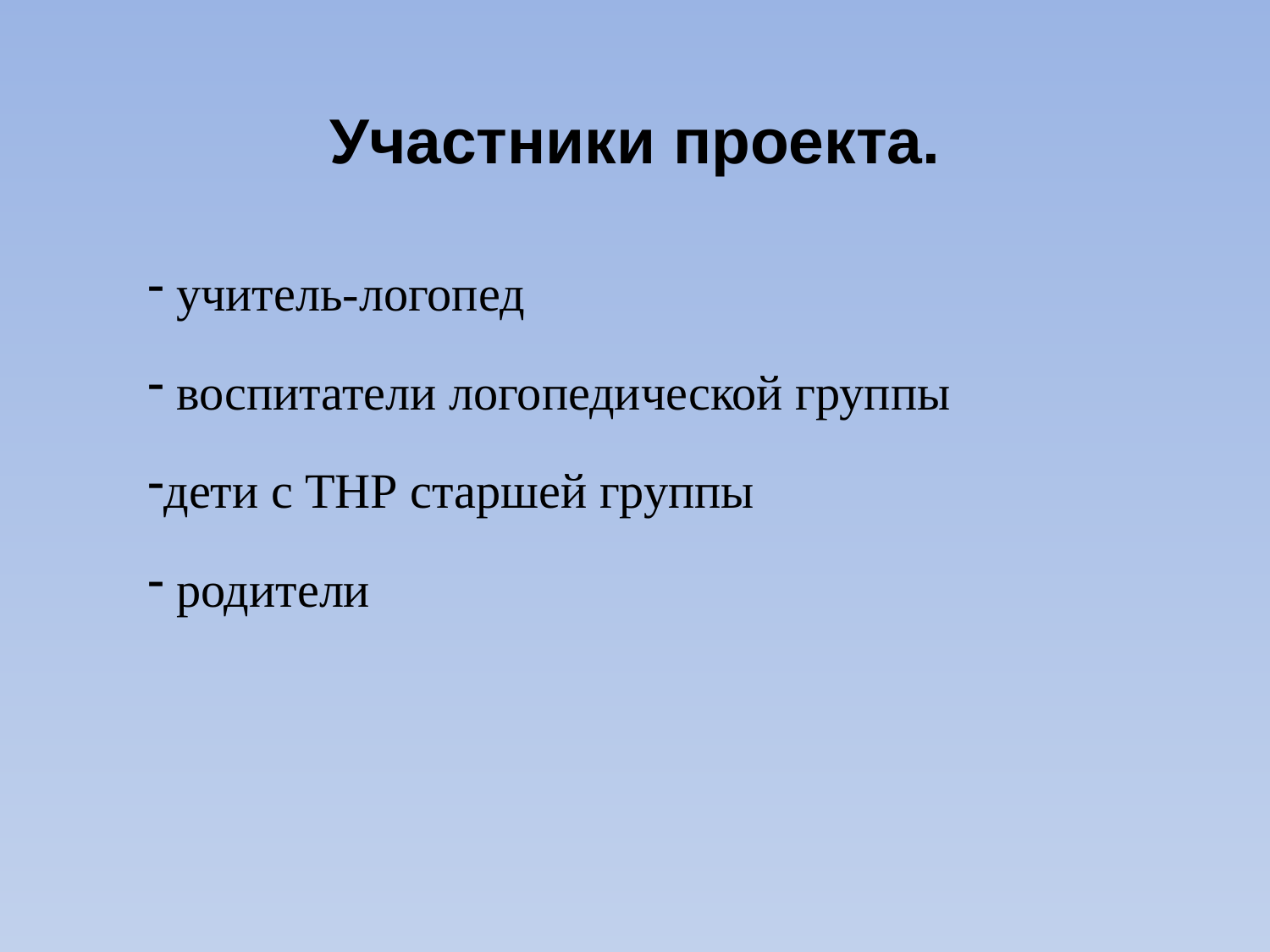

# Участники проекта.
 учитель-логопед
 воспитатели логопедической группы
дети с ТНР старшей группы
 родители